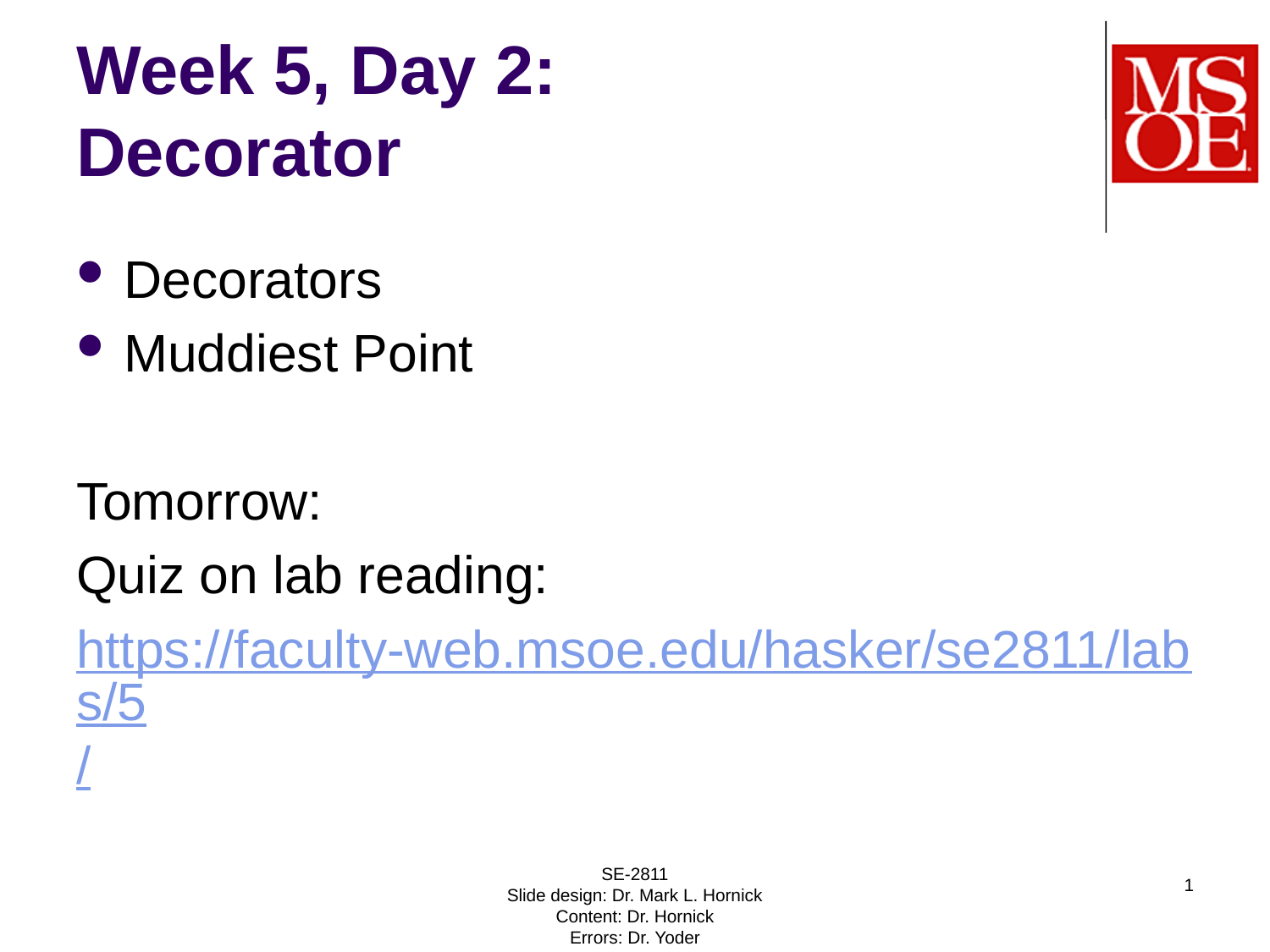

# Week 5, Day 2: Decorator
Decorators
Muddiest Point

Tomorrow:
Quiz on lab reading:
https://faculty-web.msoe.edu/hasker/se2811/labs/5/

SE-2811
Slide design: Dr. Mark L. Hornick
Content: Dr. Hornick
Errors: Dr. Yoder
1